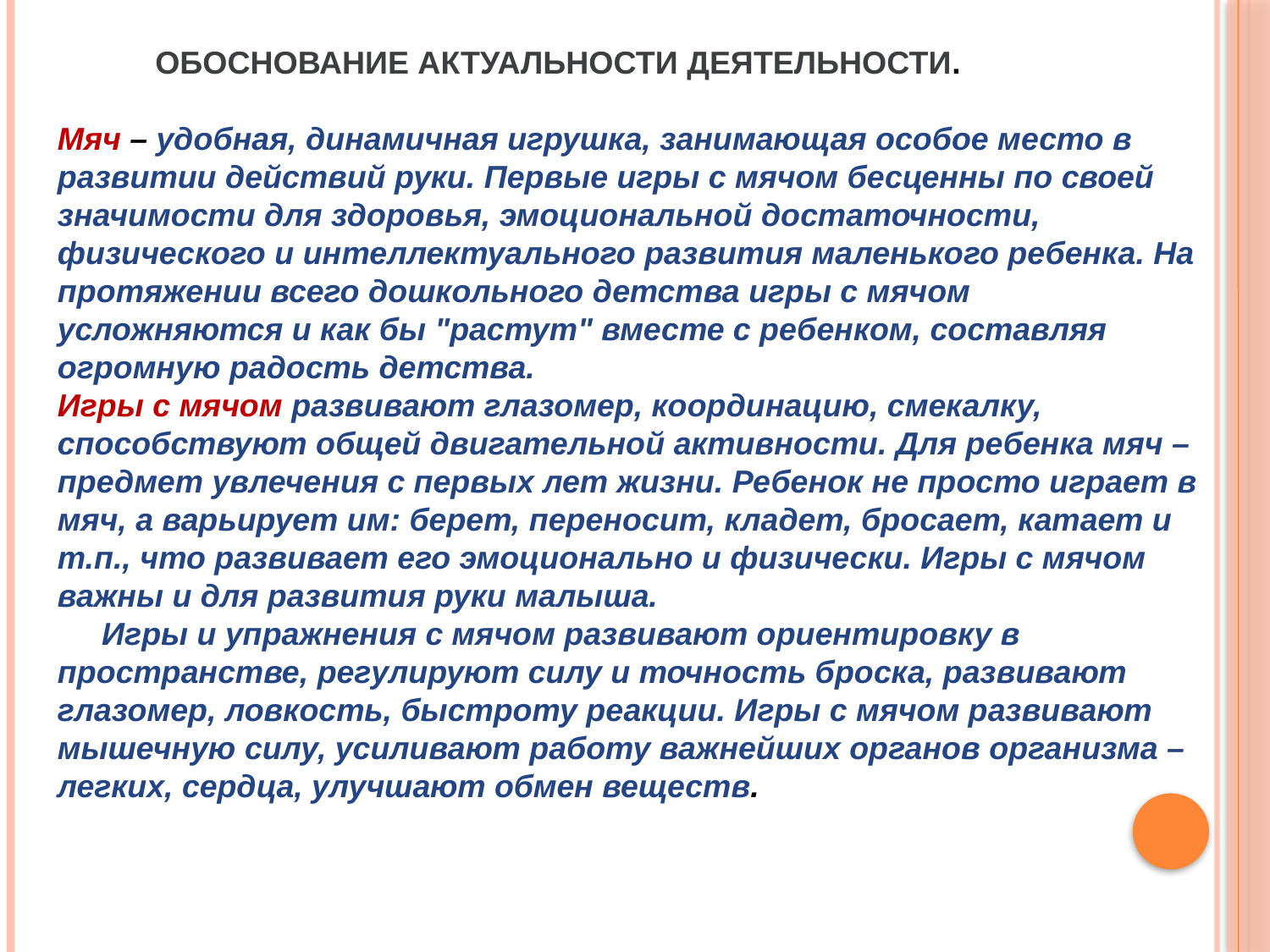

ОБОСНОВАНИЕ АКТУАЛЬНОСТИ ДЕЯТЕЛЬНОСТИ.
Мяч – удобная, динамичная игрушка, занимающая особое место в развитии действий руки. Первые игры с мячом бесценны по своей значимости для здоровья, эмоциональной достаточности, физического и интеллектуального развития маленького ребенка. На протяжении всего дошкольного детства игры с мячом усложняются и как бы "растут" вместе с ребенком, составляя огромную радость детства. 
Игры с мячом развивают глазомер, координацию, смекалку, способствуют общей двигательной активности. Для ребенка мяч – предмет увлечения с первых лет жизни. Ребенок не просто играет в мяч, а варьирует им: берет, переносит, кладет, бросает, катает и т.п., что развивает его эмоционально и физически. Игры с мячом важны и для развития руки малыша. 
     Игры и упражнения с мячом развивают ориентировку в пространстве, регулируют силу и точность броска, развивают глазомер, ловкость, быстроту реакции. Игры с мячом развивают мышечную силу, усиливают работу важнейших органов организма – легких, сердца, улучшают обмен веществ.